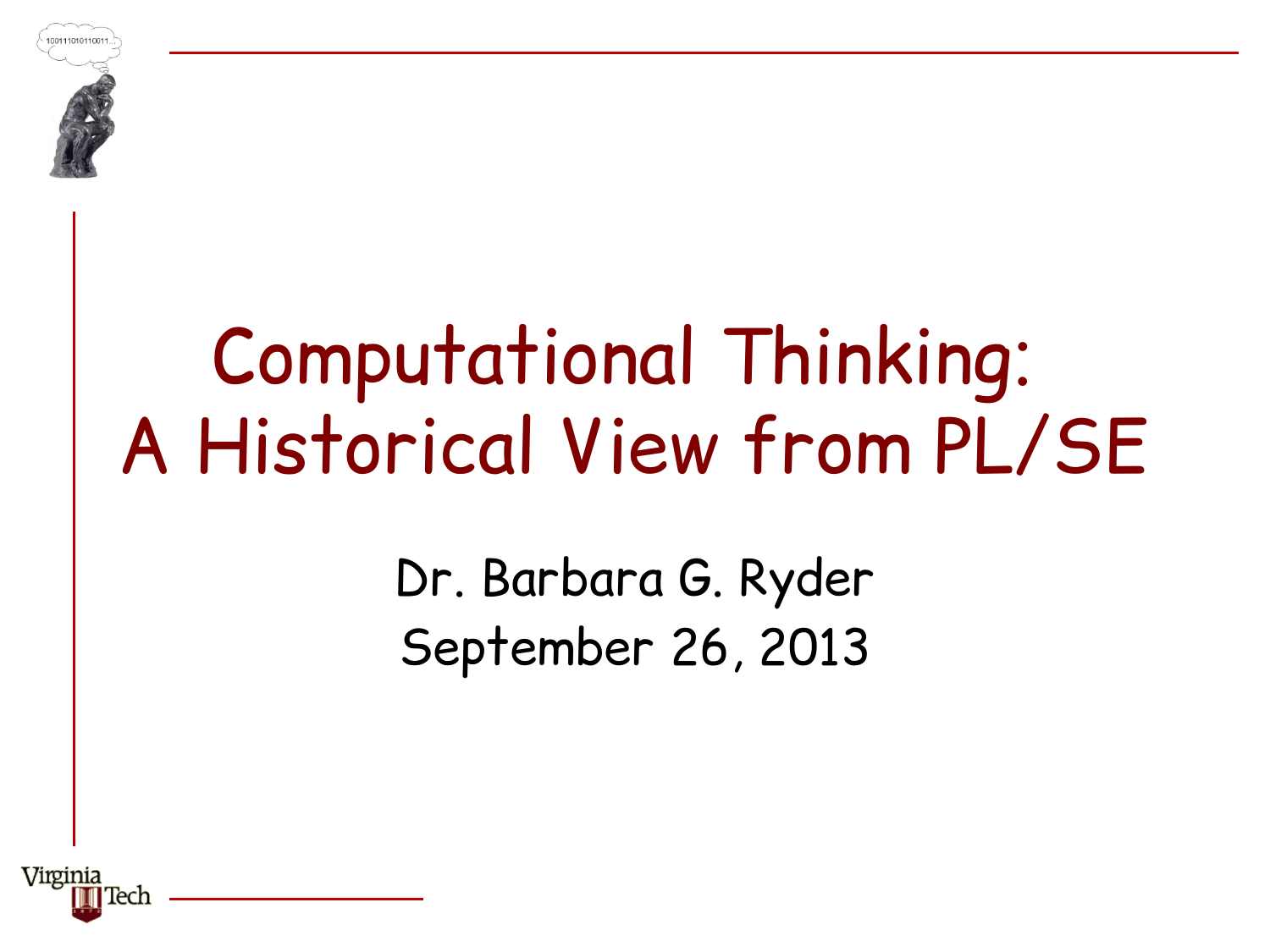

# Computational Thinking: A Historical View from PL/SE
Dr. Barbara G. Ryder
September 26, 2013